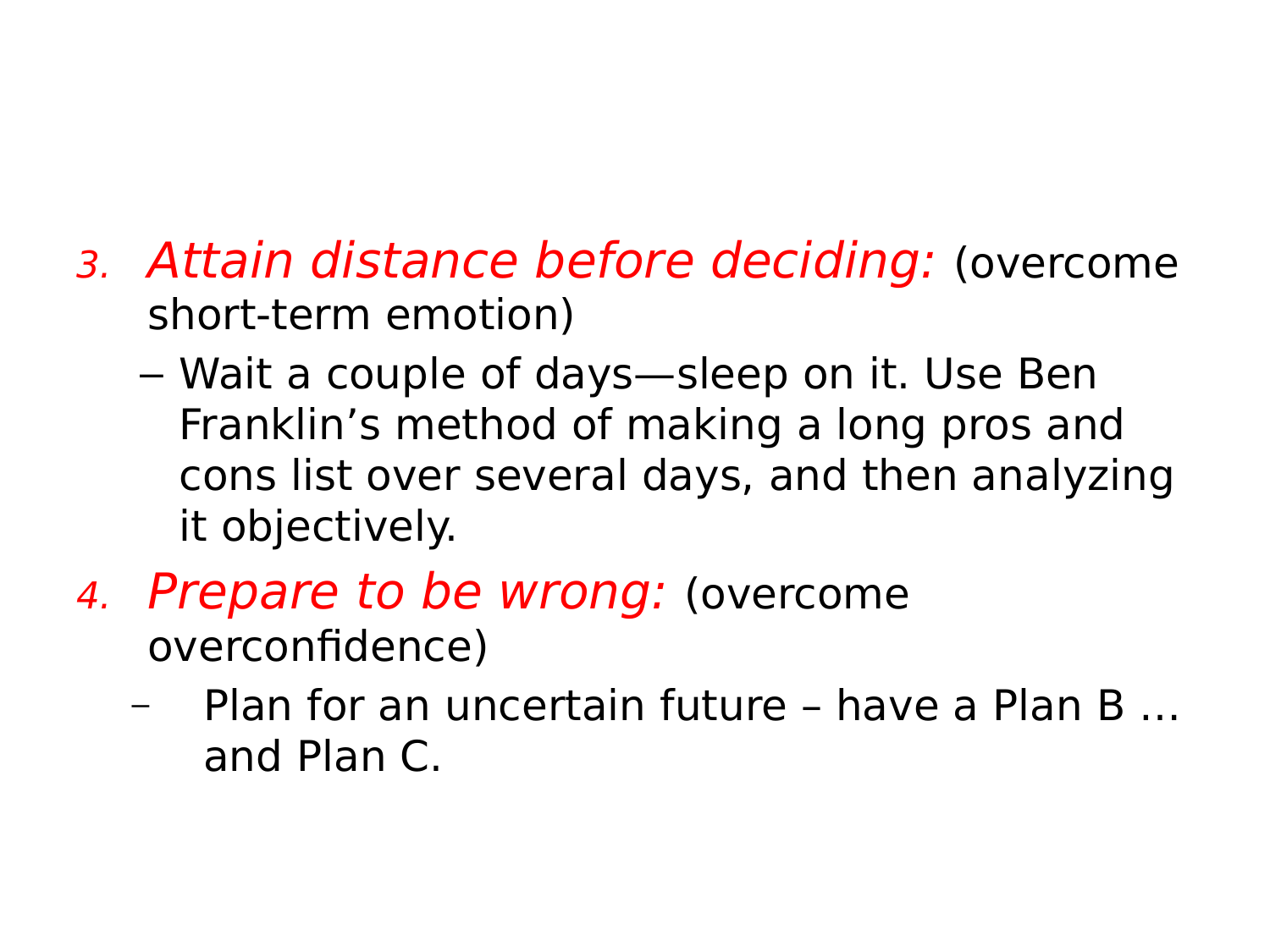

#
Attain distance before deciding: (overcome short-term emotion)
Wait a couple of days—sleep on it. Use Ben Franklin’s method of making a long pros and cons list over several days, and then analyzing it objectively.
Prepare to be wrong: (overcome overconfidence)
Plan for an uncertain future – have a Plan B … and Plan C.